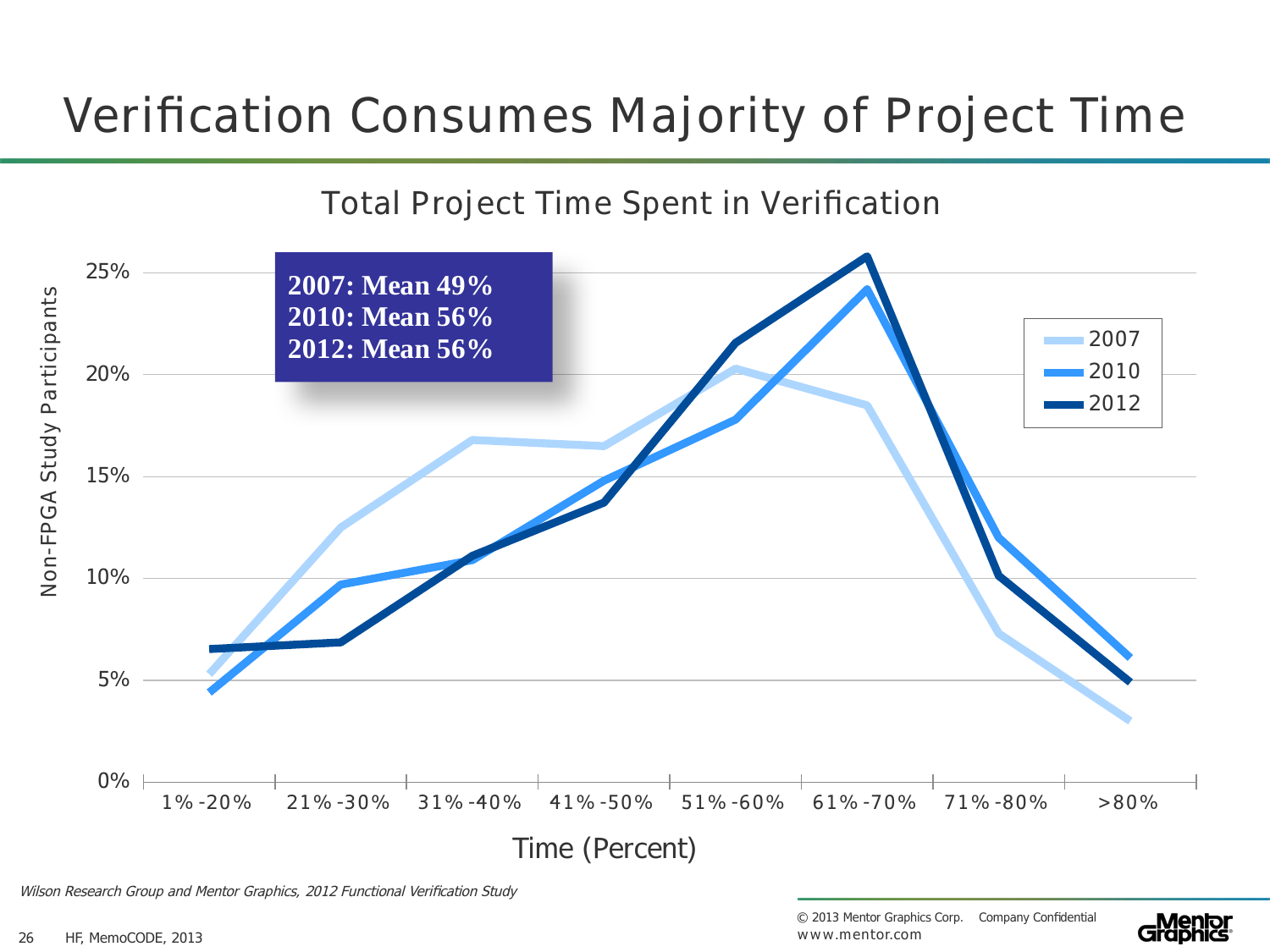

# Verification Consumes Majority of Project Time

### Chart: Total Project Time Spent in Verification

| Category | 2007 | 2010 | 2012 |
|---|---|---|---|
| 1%-20% | 0.05300000000000001 | 0.04400000000000003 | 0.06535947712418302 |
| 21%-30% | 0.125 | 0.097 | 0.06862745098039216 |
| 31%-40% | 0.168 | 0.10900000000000008 | 0.1111111111111111 |
| 41%-50% | 0.165 | 0.14800000000000016 | 0.13725490196078433 |
| 51%-60% | 0.203 | 0.17800000000000016 | 0.21568627450980393 |
| 61%-70% | 0.18500000000000016 | 0.24200000000000016 | 0.2581699346405228 |
| 71%-80% | 0.07300000000000001 | 0.12000000000000002 | 0.10130718954248365 |
| >80% | 0.030000000000000002 | 0.06100000000000001 | 0.049019607843137414 |
Wilson Research Group and Mentor Graphics, 2012 Functional Verification Study
HF, MemoCODE, 2013
26